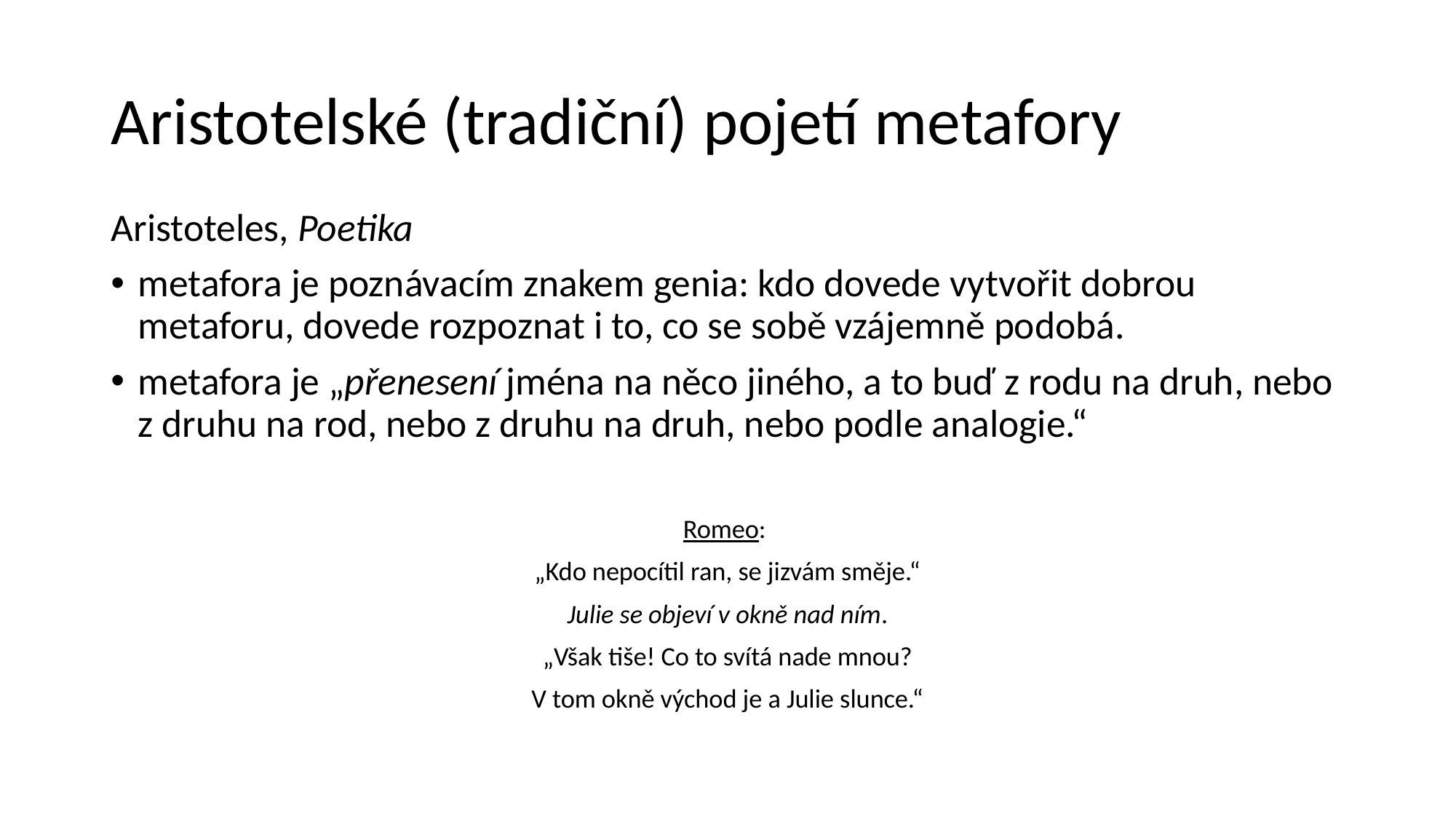

# Aristotelské (tradiční) pojetí metafory
Aristoteles, Poetika
metafora je poznávacím znakem genia: kdo dovede vytvořit dobrou metaforu, dovede rozpoznat i to, co se sobě vzájemně podobá.
metafora je „přenesení jména na něco jiného, a to buď z rodu na druh, nebo z druhu na rod, nebo z druhu na druh, nebo podle analogie.“

Romeo:
„Kdo nepocítil ran, se jizvám směje.“
Julie se objeví v okně nad ním.
„Však tiše! Co to svítá nade mnou?
V tom okně východ je a Julie slunce.“